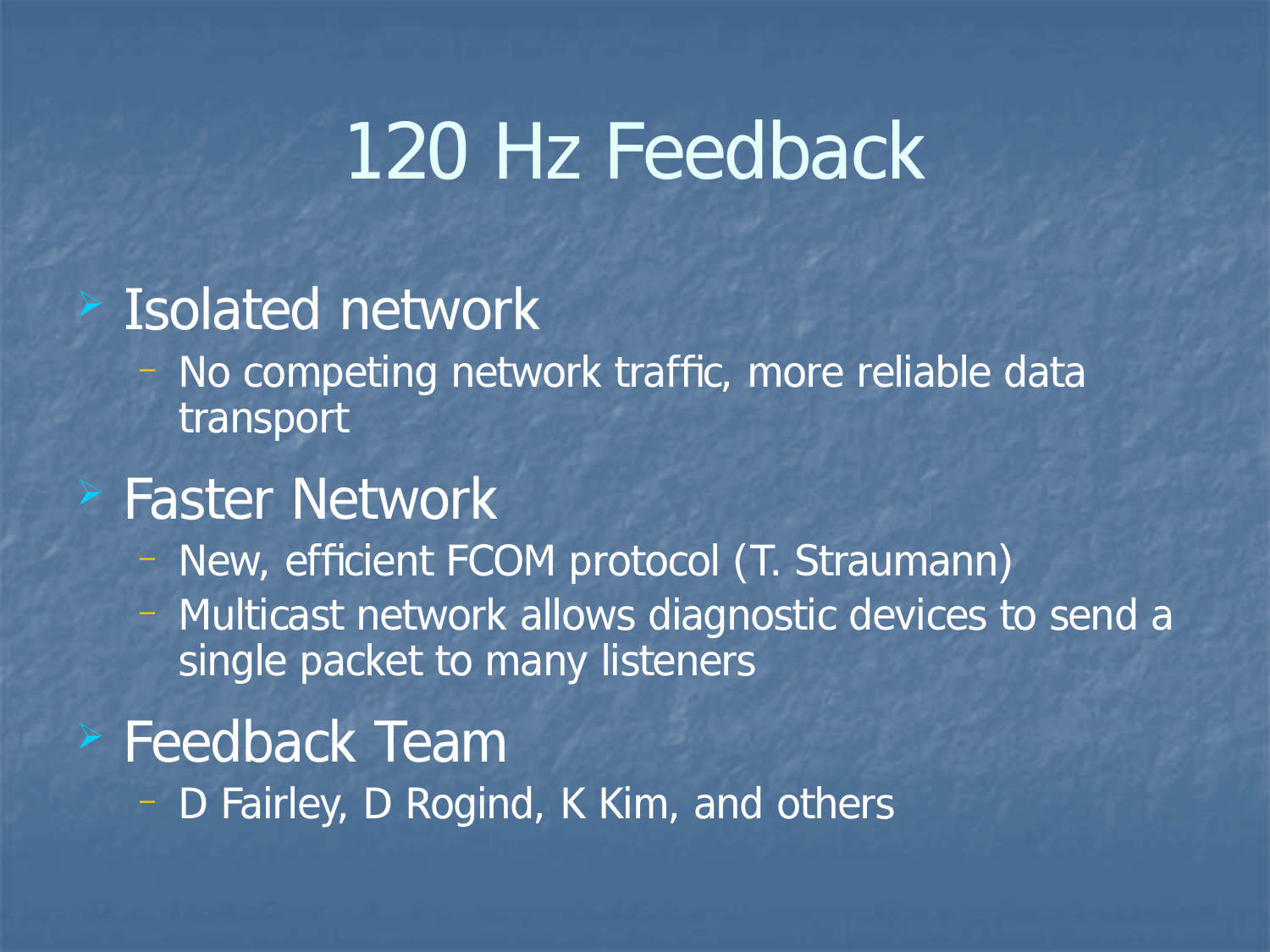

# 120 Hz Feedback
Isolated network
No competing network traffic, more reliable data transport
Faster Network
New, efficient FCOM protocol (T. Straumann)
Multicast network allows diagnostic devices to send a single packet to many listeners
Feedback Team
D Fairley, D Rogind, K Kim, and others